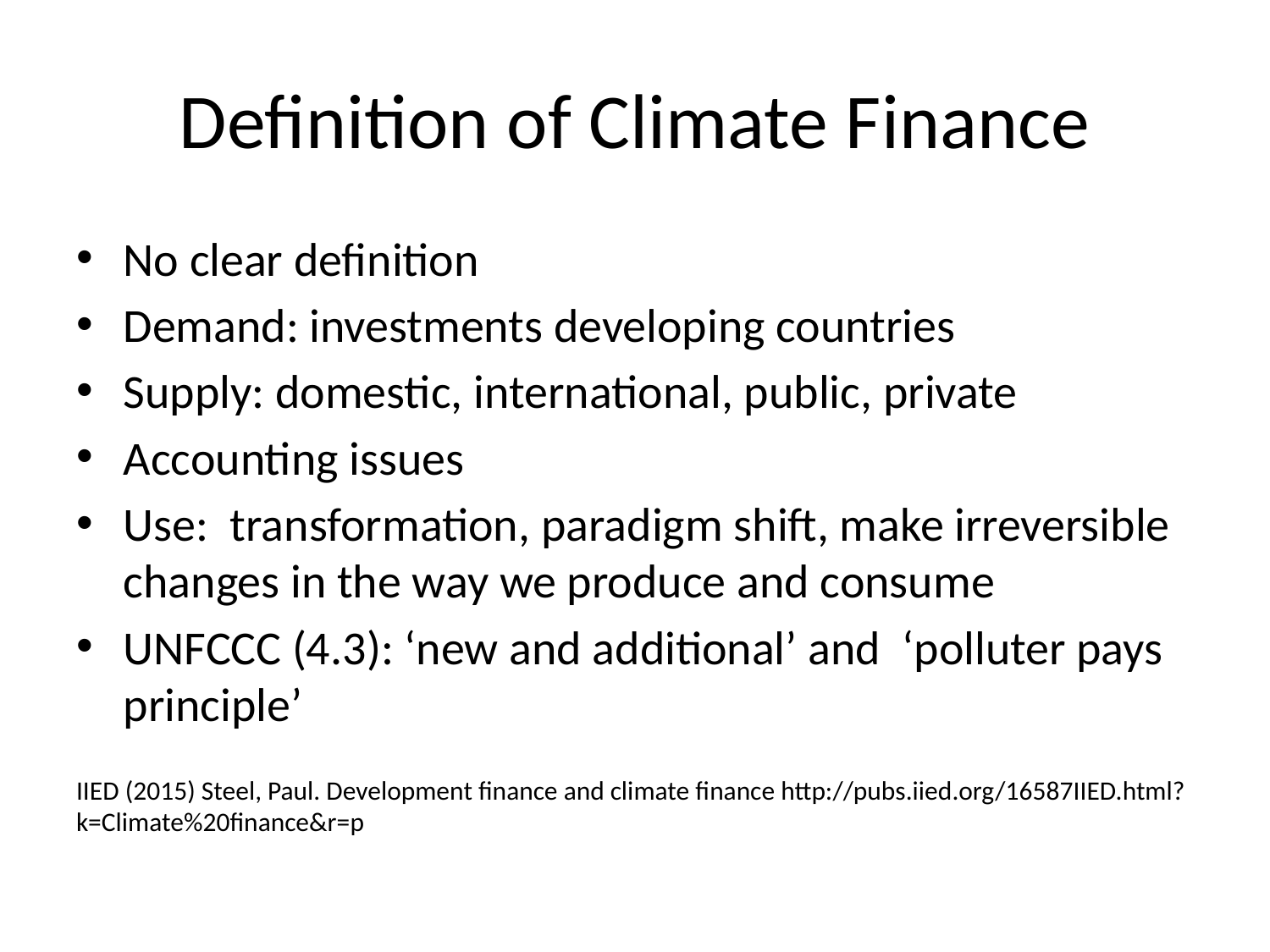

# Definition of Climate Finance
No clear definition
Demand: investments developing countries
Supply: domestic, international, public, private
Accounting issues
Use:  transformation, paradigm shift, make irreversible changes in the way we produce and consume
UNFCCC (4.3): ‘new and additional’ and  ‘polluter pays principle’

IIED (2015) Steel, Paul. Development finance and climate finance http://pubs.iied.org/16587IIED.html?k=Climate%20finance&r=p